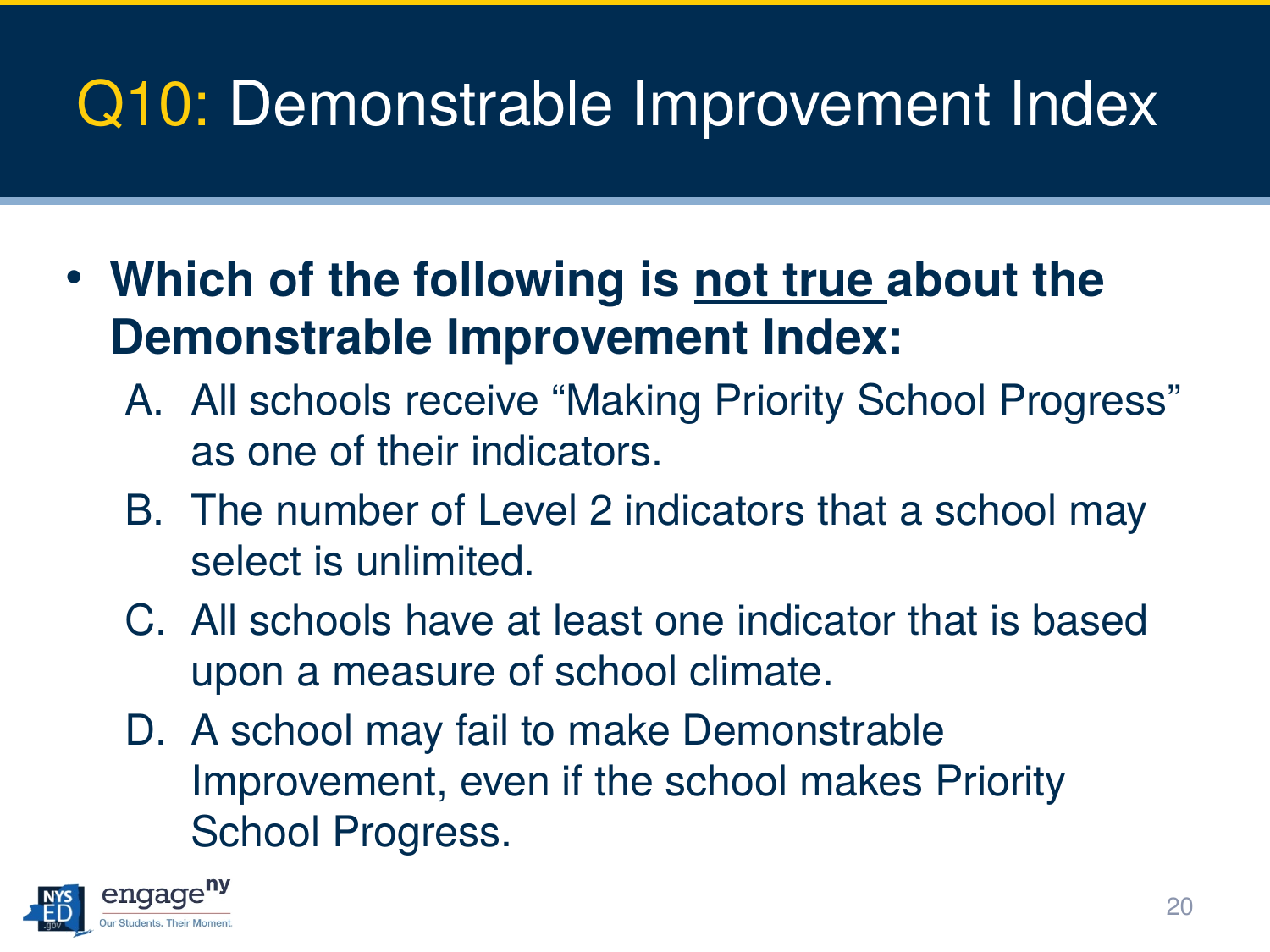

# Q10: Demonstrable Improvement Index

Which of the following is not true about the Demonstrable Improvement Index:
All schools receive “Making Priority School Progress” as one of their indicators.
The number of Level 2 indicators that a school may select is unlimited.
All schools have at least one indicator that is based upon a measure of school climate.
A school may fail to make Demonstrable Improvement, even if the school makes Priority School Progress.
20